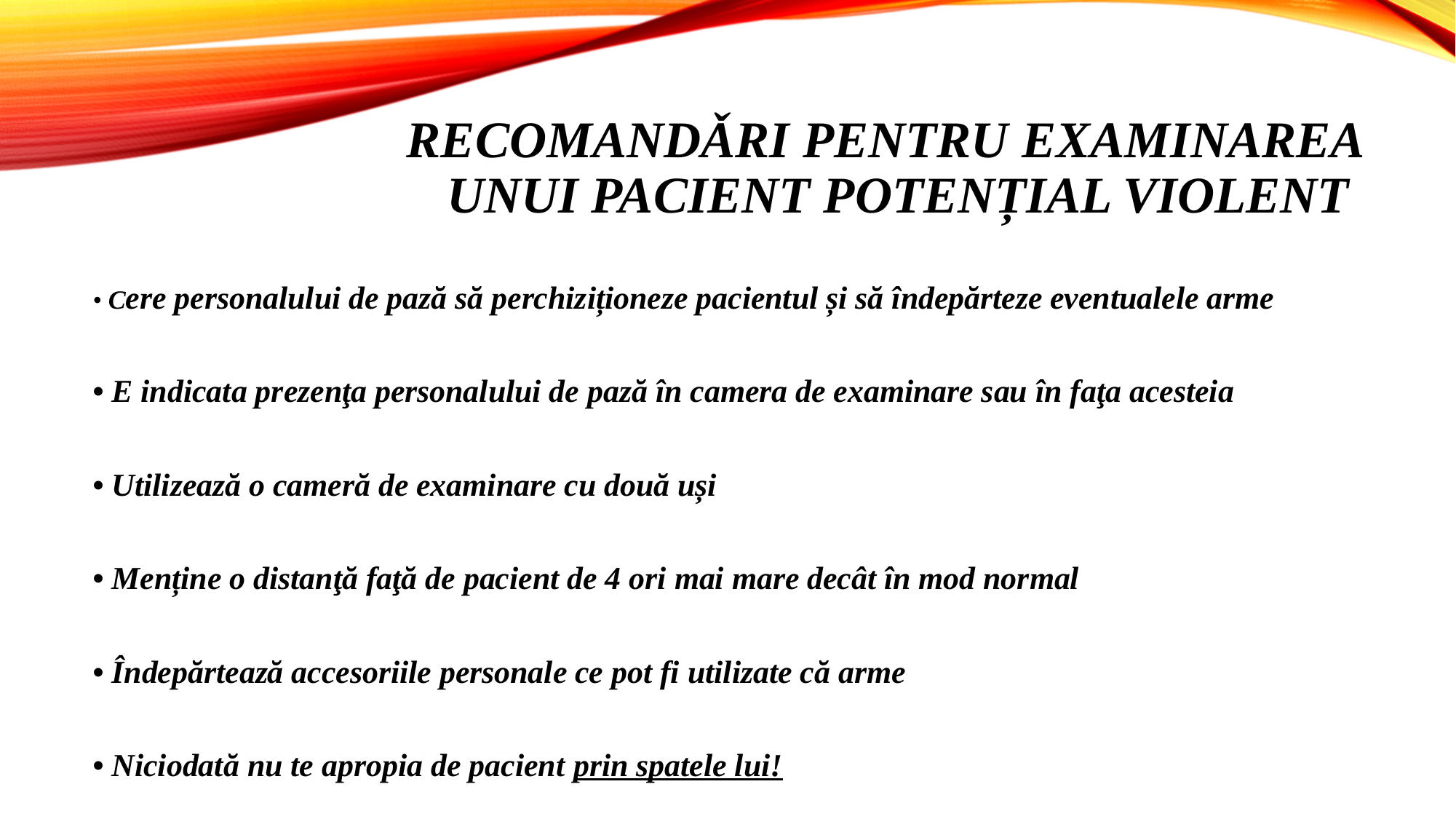

# recomandǍri pentru Examinarea unui pacient potențial violent
• Cere personalului de pază să perchiziționeze pacientul și să îndepărteze eventualele arme
• E indicata prezenţa personalului de pază în camera de examinare sau în faţa acesteia
• Utilizează o cameră de examinare cu două uși
• Menține o distanţă faţă de pacient de 4 ori mai mare decât în mod normal
• Îndepărtează accesoriile personale ce pot fi utilizate că arme
• Niciodată nu te apropia de pacient prin spatele lui!